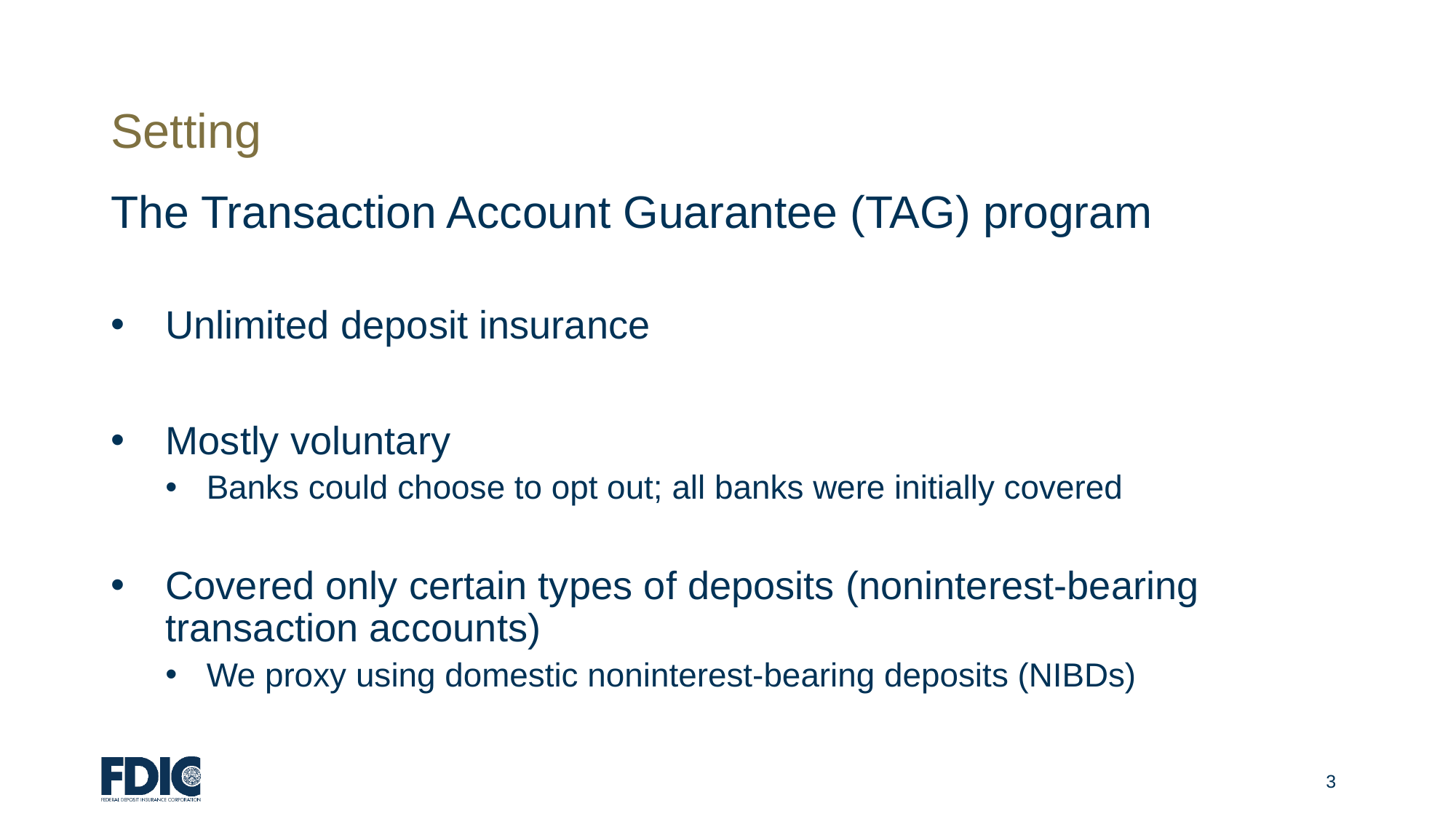

# Setting
The Transaction Account Guarantee (TAG) program

Unlimited deposit insurance

Mostly voluntary
Banks could choose to opt out; all banks were initially covered

Covered only certain types of deposits (noninterest-bearing transaction accounts)
We proxy using domestic noninterest-bearing deposits (NIBDs)

3